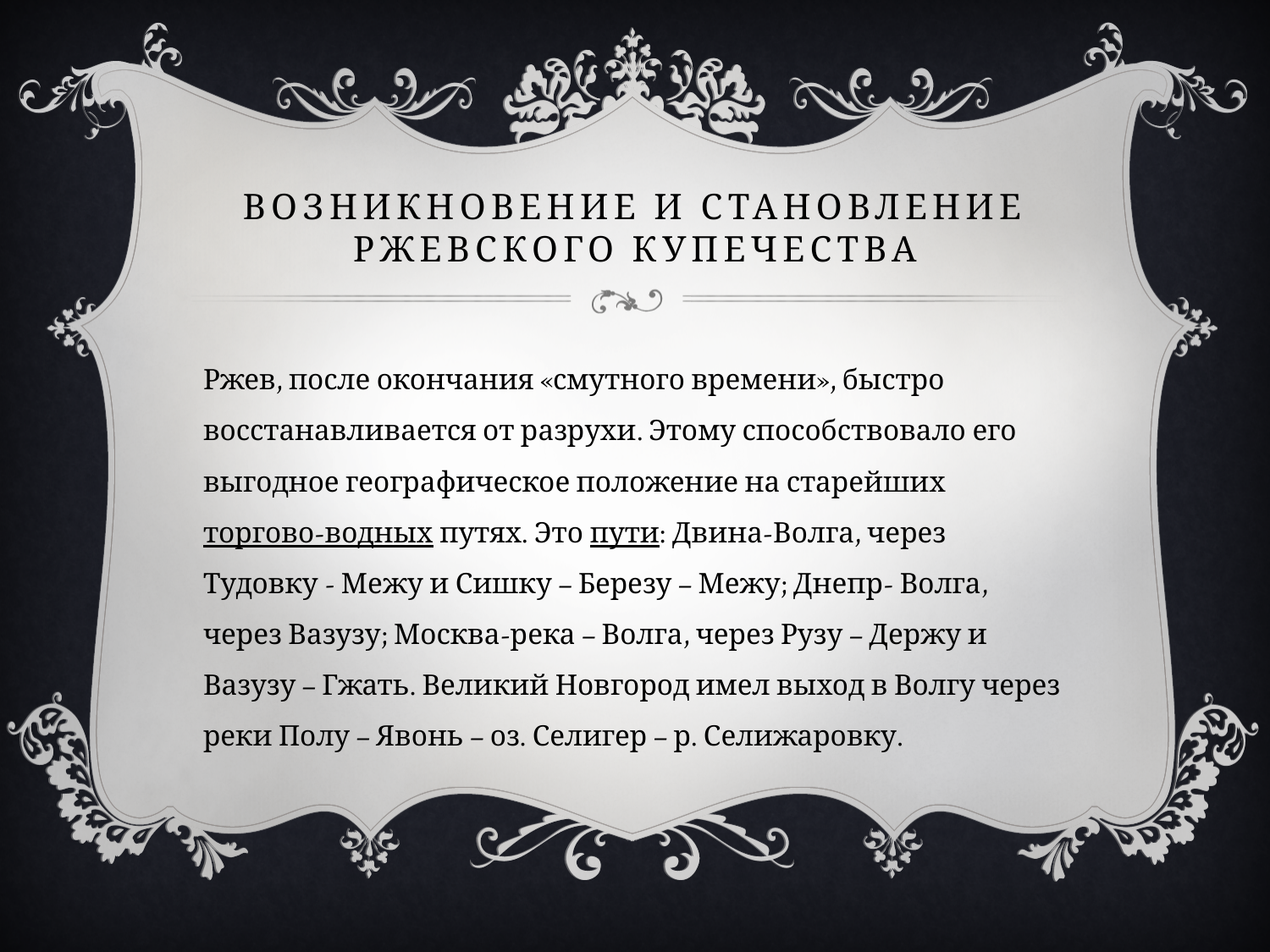

# Возникновение и становление ржевского купечества
Ржев, после окончания «смутного времени», быстро восстанавливается от разрухи. Этому способствовало его выгодное географическое положение на старейших торгово-водных путях. Это пути: Двина-Волга, через Тудовку - Межу и Сишку – Березу – Межу; Днепр- Волга, через Вазузу; Москва-река – Волга, через Рузу – Держу и Вазузу – Гжать. Великий Новгород имел выход в Волгу через реки Полу – Явонь – оз. Селигер – р. Селижаровку.